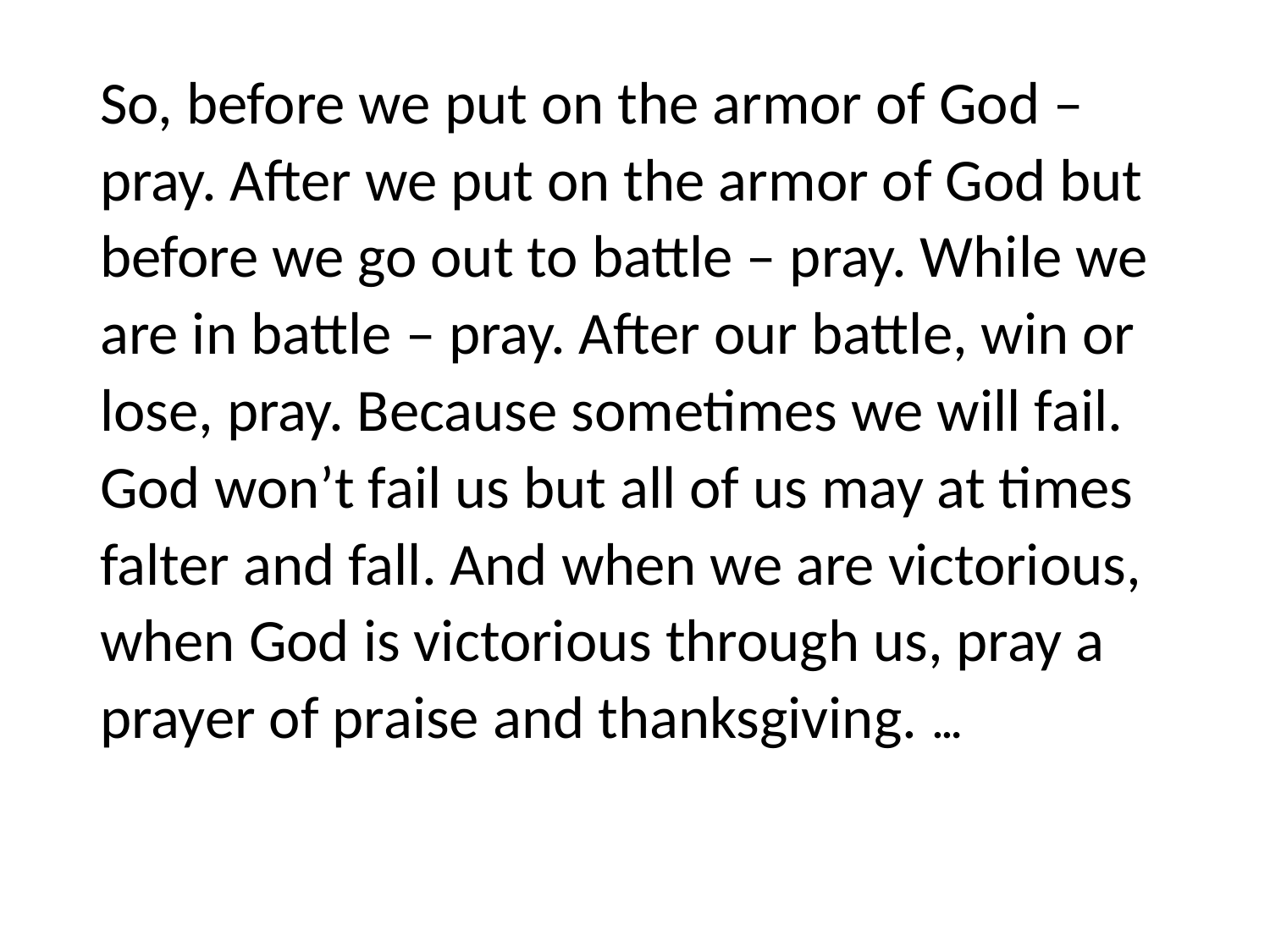

#
So, before we put on the armor of God – pray. After we put on the armor of God but before we go out to battle – pray. While we are in battle – pray. After our battle, win or lose, pray. Because sometimes we will fail. God won’t fail us but all of us may at times falter and fall. And when we are victorious, when God is victorious through us, pray a prayer of praise and thanksgiving. …